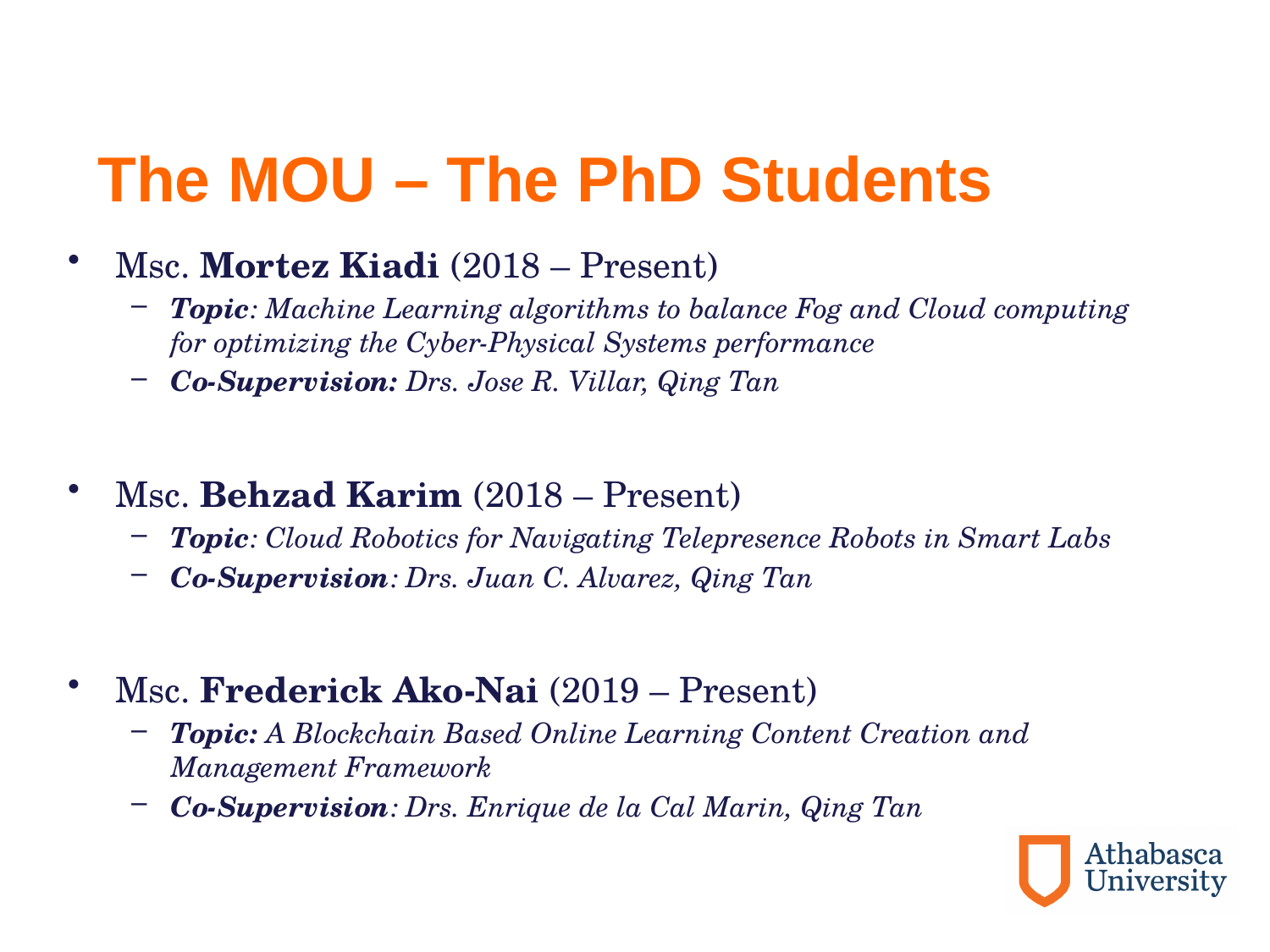

# The MOU – The PhD Students
Msc. Mortez Kiadi (2018 – Present)
Topic: Machine Learning algorithms to balance Fog and Cloud computing for optimizing the Cyber-Physical Systems performance
Co-Supervision: Drs. Jose R. Villar, Qing Tan

Msc. Behzad Karim (2018 – Present)
Topic: Cloud Robotics for Navigating Telepresence Robots in Smart Labs
Co-Supervision: Drs. Juan C. Alvarez, Qing Tan

Msc. Frederick Ako-Nai (2019 – Present)
Topic: A Blockchain Based Online Learning Content Creation and Management Framework
Co-Supervision: Drs. Enrique de la Cal Marin, Qing Tan